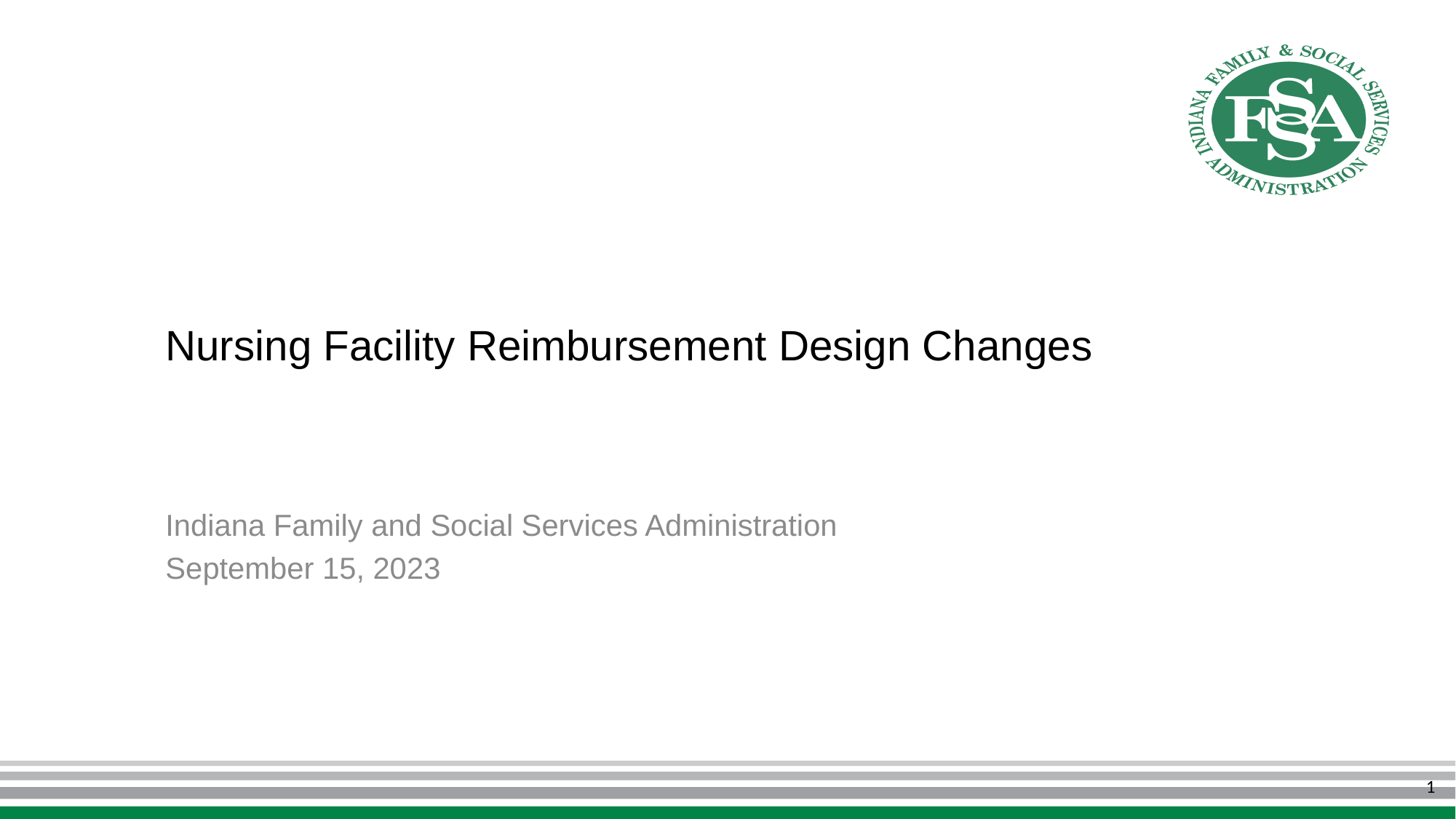

# Nursing Facility Reimbursement Design Changes
Indiana Family and Social Services Administration
September 15, 2023
1